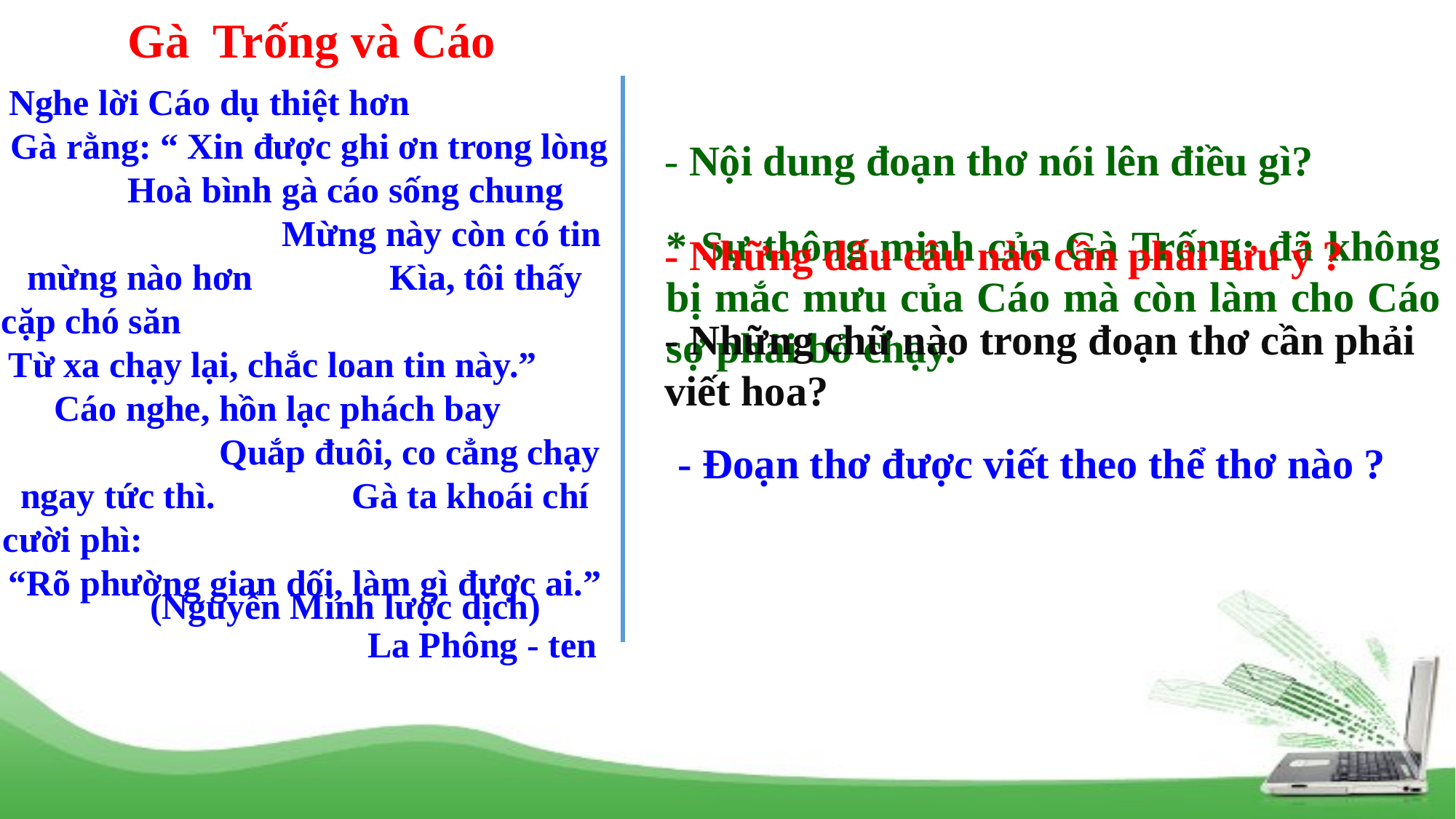

Gà  Trống và Cáo
 Nghe lời Cáo dụ thiệt hơn                        Gà rằng: “ Xin được ghi ơn trong lòng               Hoà bình gà cáo sống chung                                    Mừng này còn có tin mừng nào hơn               Kìa, tôi thấy cặp chó săn                                                 Từ xa chạy lại, chắc loan tin này.”               Cáo nghe, hồn lạc phách bay                                    Quắp đuôi, co cẳng chạy ngay tức thì.               Gà ta khoái chí cười phì:                                                    “Rõ phường gian dối, làm gì được ai.”
                                       La Phông - ten

- Nội dung đoạn thơ nói lên điều gì?
* Sự thông minh của Gà Trống: đã không bị mắc mưu của Cáo mà còn làm cho Cáo sợ phải bỏ chạy.
- Những dấu câu nào cần phải lưu ý ?
- Những chữ nào trong đoạn thơ cần phải viết hoa?
- Đoạn thơ được viết theo thể thơ nào ?
(Nguyễn Minh lược dịch)